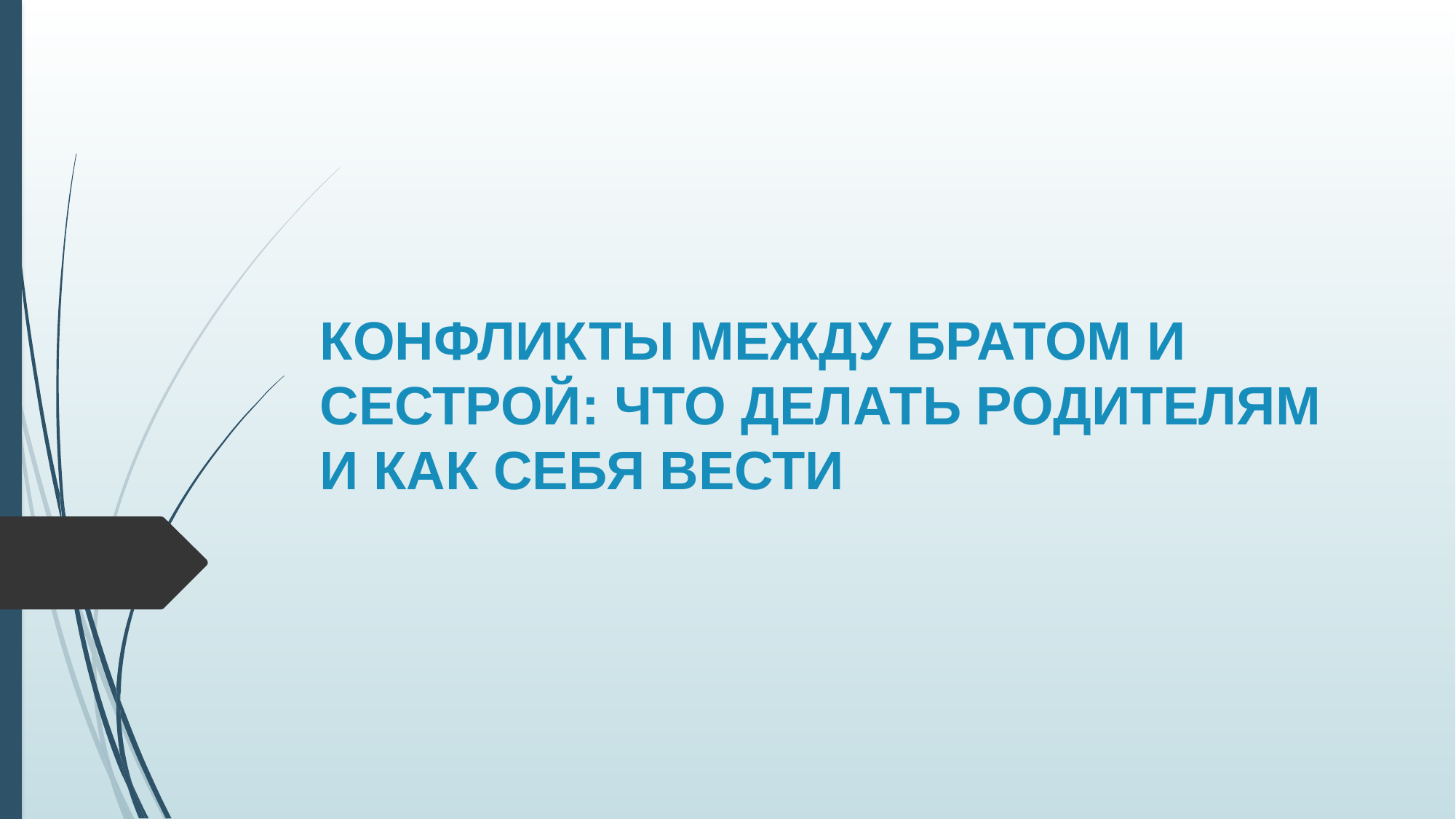

# Конфликты между братом и сестрой: что делать родителям и как себя вести